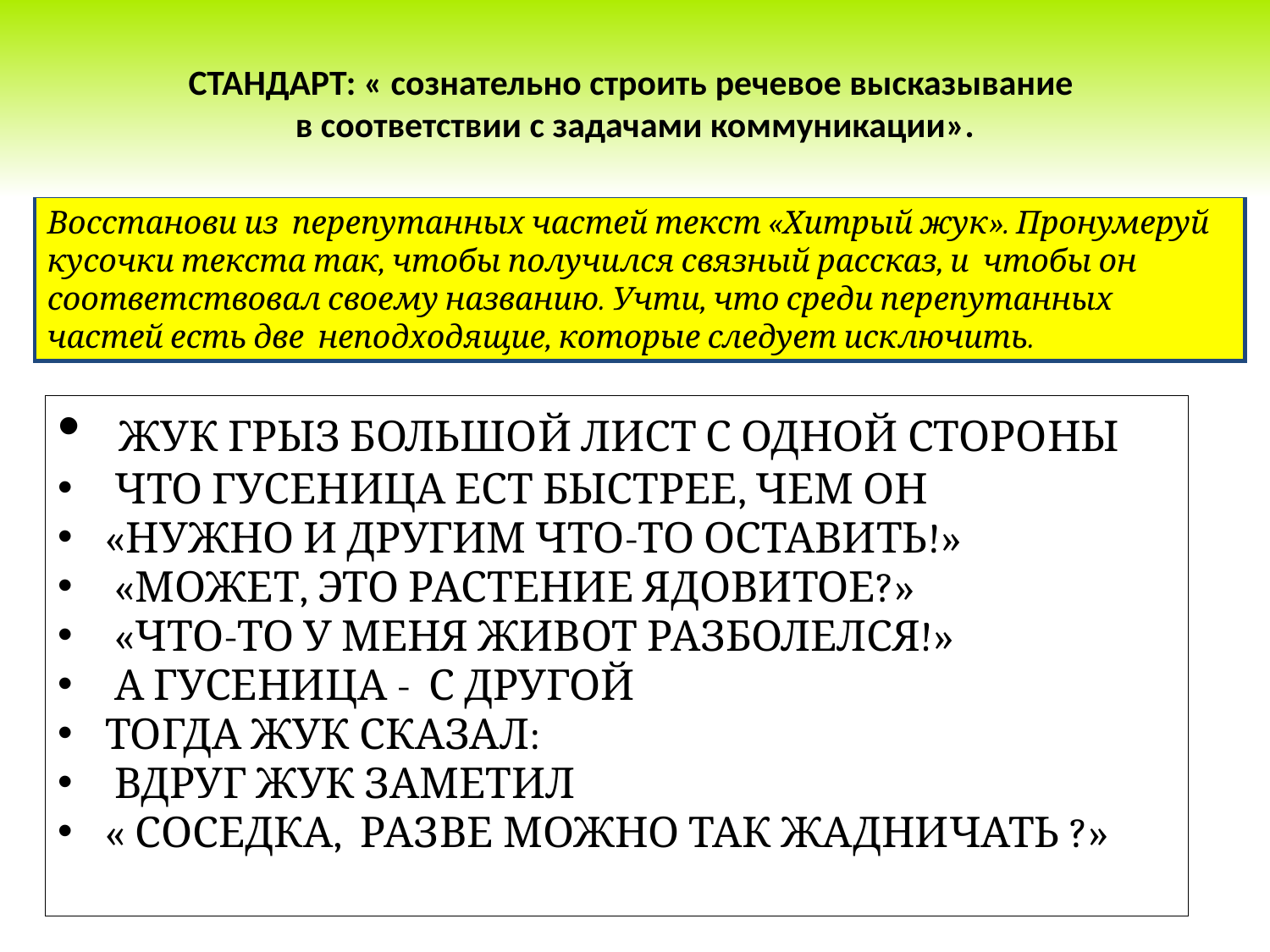

# СТАНДАРТ: « сознательно строить речевое высказывание в соответствии с задачами коммуникации».
Восстанови из  перепутанных частей текст «Хитрый жук». Пронумеруй кусочки текста так, чтобы получился связный рассказ, и  чтобы он соответствовал своему названию. Учти, что среди перепутанных частей есть две  неподходящие, которые следует исключить.
 ЖУК ГРЫЗ БОЛЬШОЙ ЛИСТ С ОДНОЙ СТОРОНЫ
 ЧТО ГУСЕНИЦА ЕСТ БЫСТРЕЕ, ЧЕМ ОН
«НУЖНО И ДРУГИМ ЧТО-ТО ОСТАВИТЬ!»
 «МОЖЕТ, ЭТО РАСТЕНИЕ ЯДОВИТОЕ?»
 «ЧТО-ТО У МЕНЯ ЖИВОТ РАЗБОЛЕЛСЯ!»
 А ГУСЕНИЦА -  С ДРУГОЙ
ТОГДА ЖУК СКАЗАЛ:
 ВДРУГ ЖУК ЗАМЕТИЛ
« СОСЕДКА,  РАЗВЕ МОЖНО ТАК ЖАДНИЧАТЬ ?»